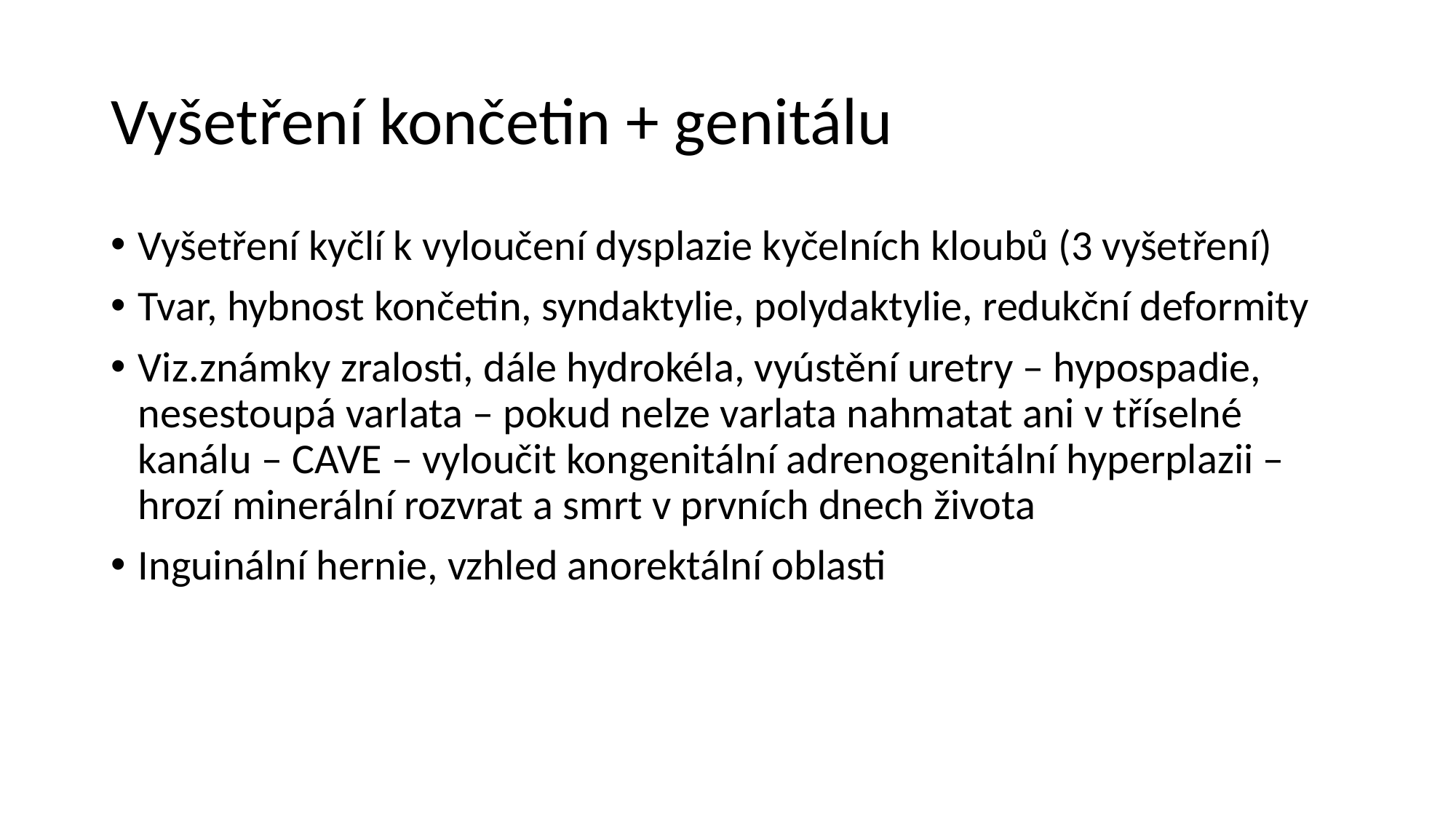

# Vyšetření končetin + genitálu
Vyšetření kyčlí k vyloučení dysplazie kyčelních kloubů (3 vyšetření)
Tvar, hybnost končetin, syndaktylie, polydaktylie, redukční deformity
Viz.známky zralosti, dále hydrokéla, vyústění uretry – hypospadie, nesestoupá varlata – pokud nelze varlata nahmatat ani v tříselné kanálu – CAVE – vyloučit kongenitální adrenogenitální hyperplazii – hrozí minerální rozvrat a smrt v prvních dnech života
Inguinální hernie, vzhled anorektální oblasti